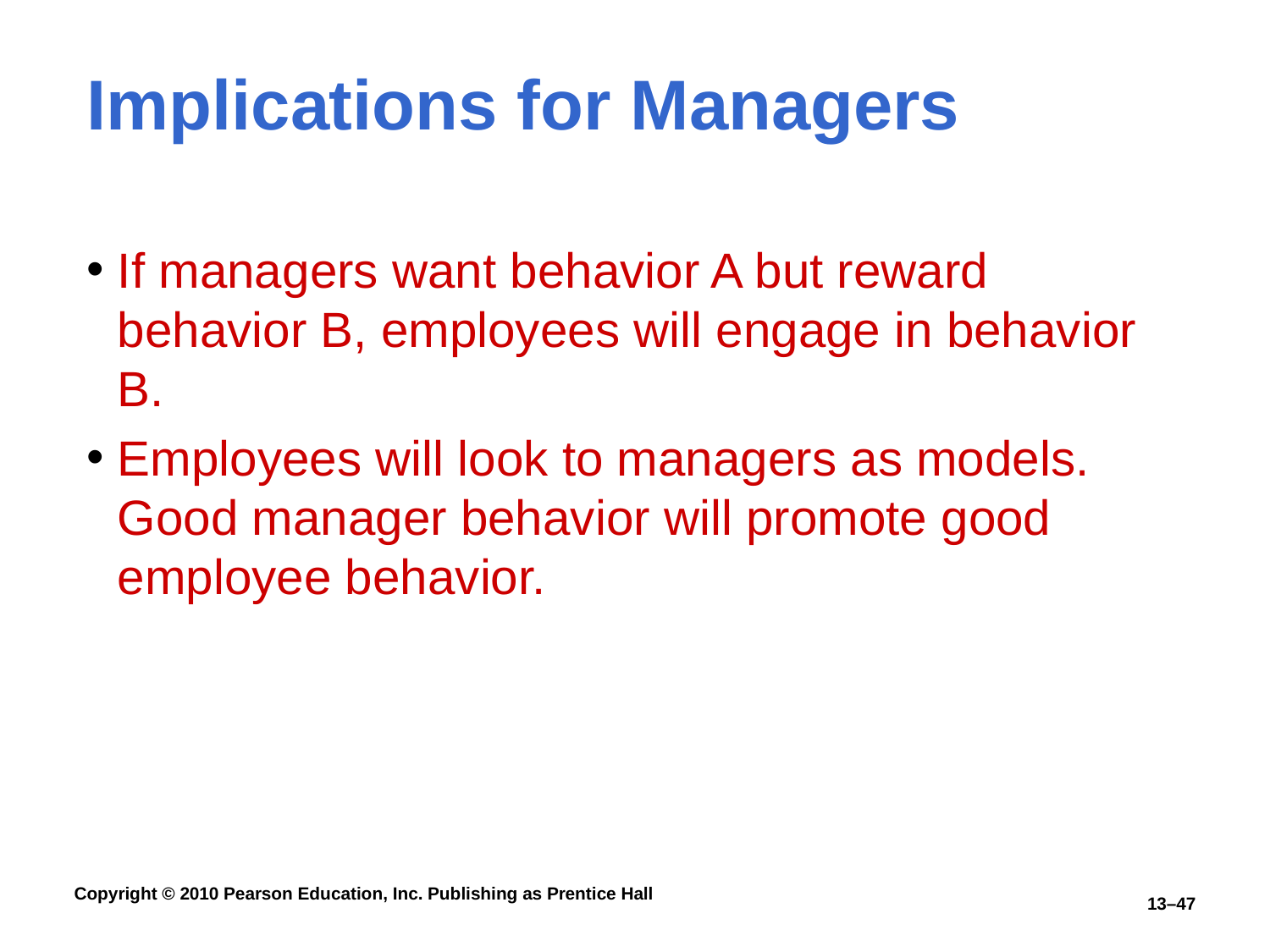

# Implications for Managers
If managers want behavior A but reward behavior B, employees will engage in behavior B.
Employees will look to managers as models. Good manager behavior will promote good employee behavior.
13–47
Copyright © 2010 Pearson Education, Inc. Publishing as Prentice Hall